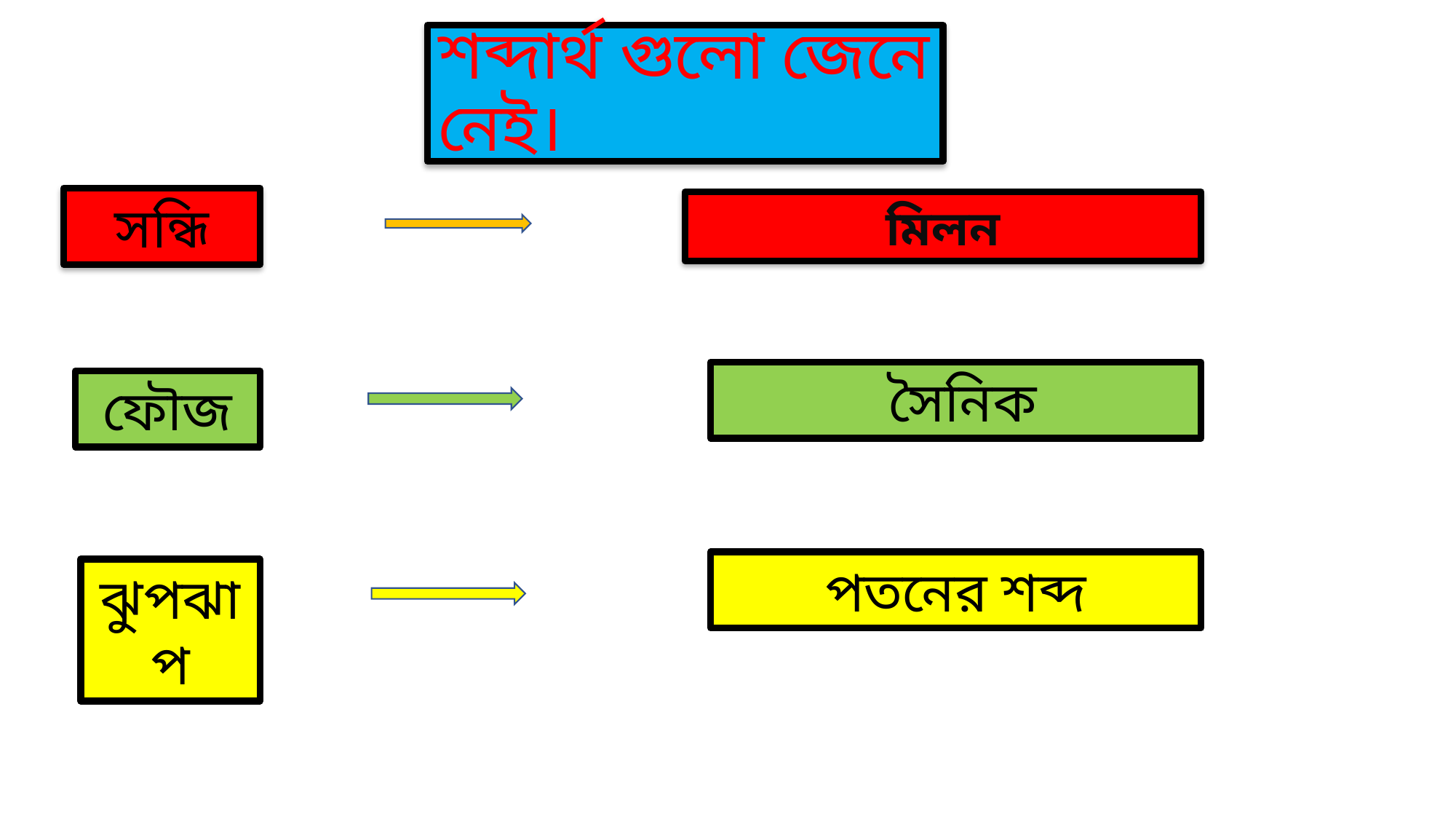

# শব্দার্থ গুলো জেনে নেই।
সন্ধি
মিলন

 সৈনিক
ফৌজ

পতনের শব্দ
ঝুপঝাপ